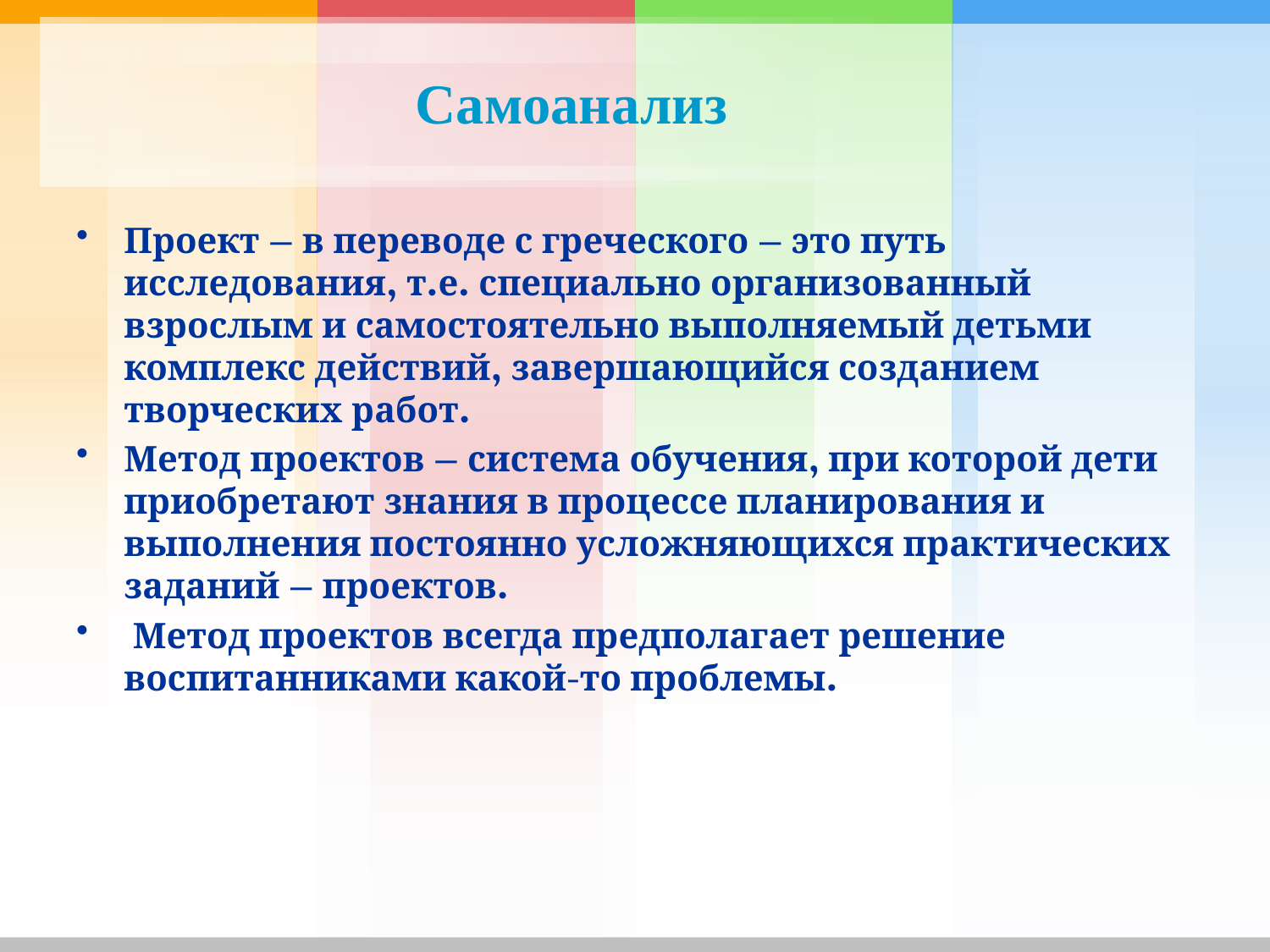

# Самоанализ
Проект – в переводе с греческого – это путь исследования, т.е. специально организованный взрослым и самостоятельно выполняемый детьми комплекс действий, завершающийся созданием творческих работ.
Метод проектов – система обучения, при которой дети приобретают знания в процессе планирования и выполнения постоянно усложняющихся практических заданий – проектов.
 Метод проектов всегда предполагает решение воспитанниками какой-то проблемы.